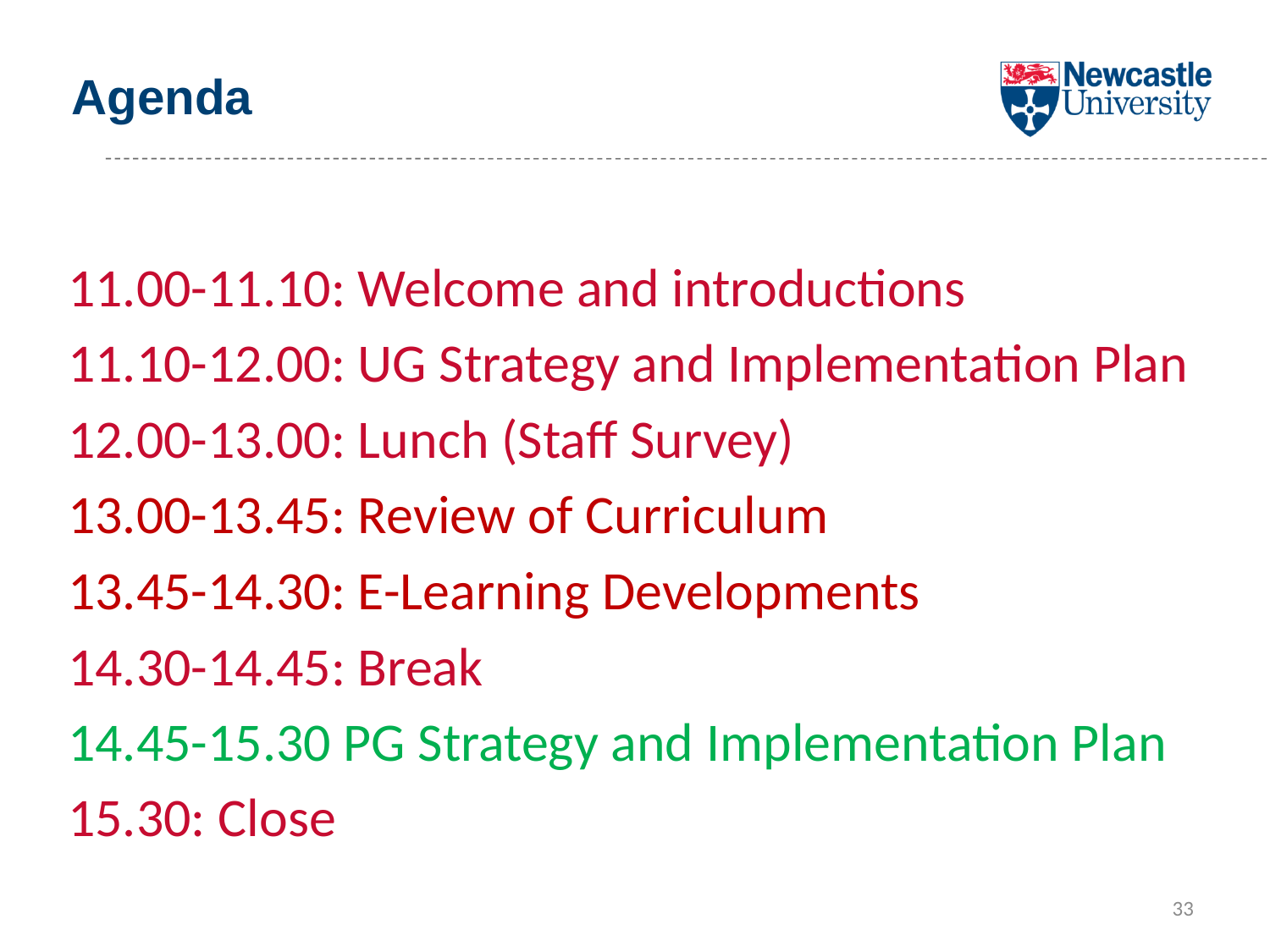

# Agenda
11.00-11.10: Welcome and introductions
11.10-12.00: UG Strategy and Implementation Plan
12.00-13.00: Lunch (Staff Survey)
13.00-13.45: Review of Curriculum
13.45-14.30: E-Learning Developments
14.30-14.45: Break
14.45-15.30 PG Strategy and Implementation Plan
15.30: Close
33